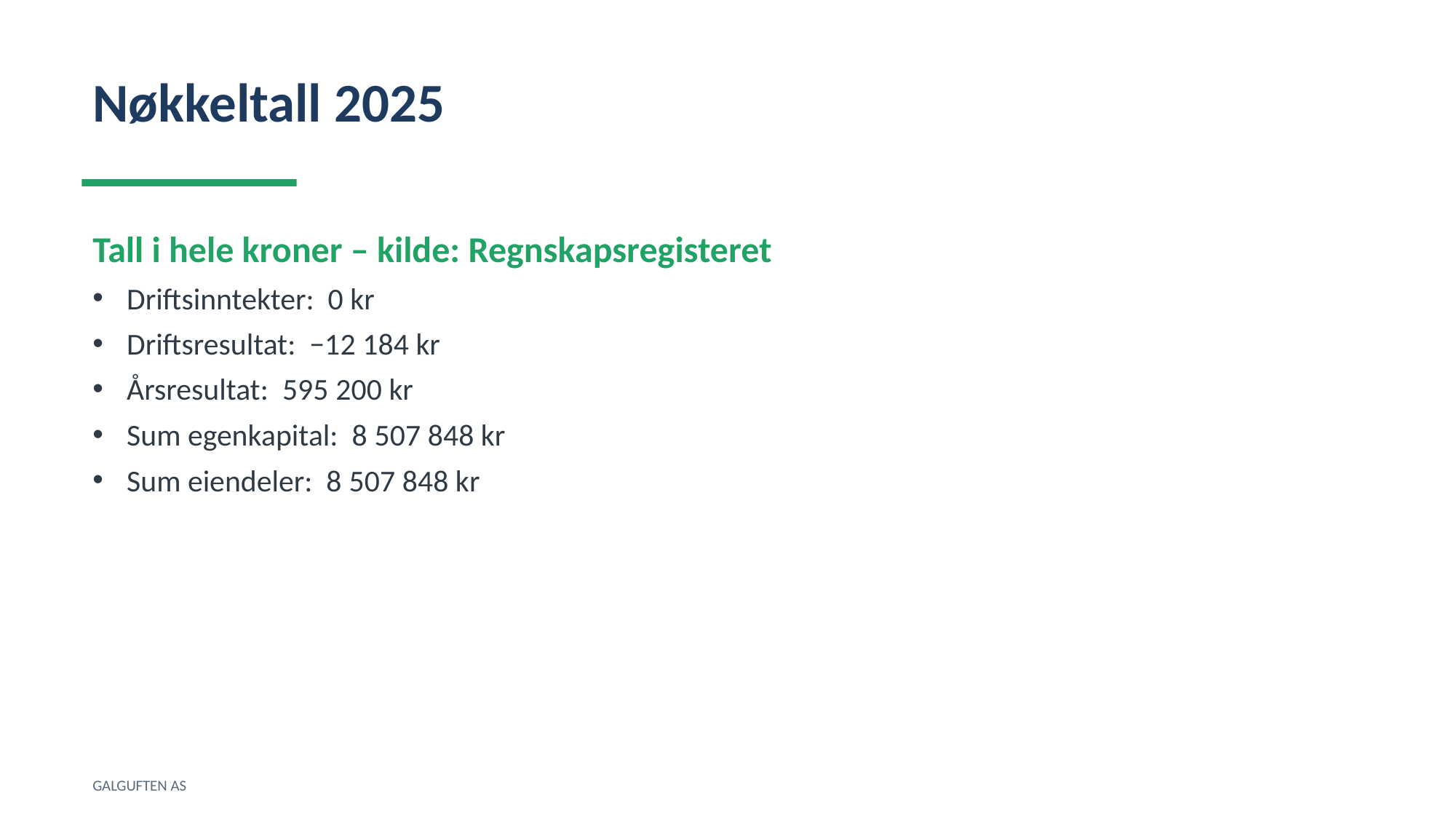

Nøkkeltall 2025

Tall i hele kroner – kilde: Regnskapsregisteret
Driftsinntekter:  0 kr
Driftsresultat:  −12 184 kr
Årsresultat:  595 200 kr
Sum egenkapital:  8 507 848 kr
Sum eiendeler:  8 507 848 kr
GALGUFTEN AS